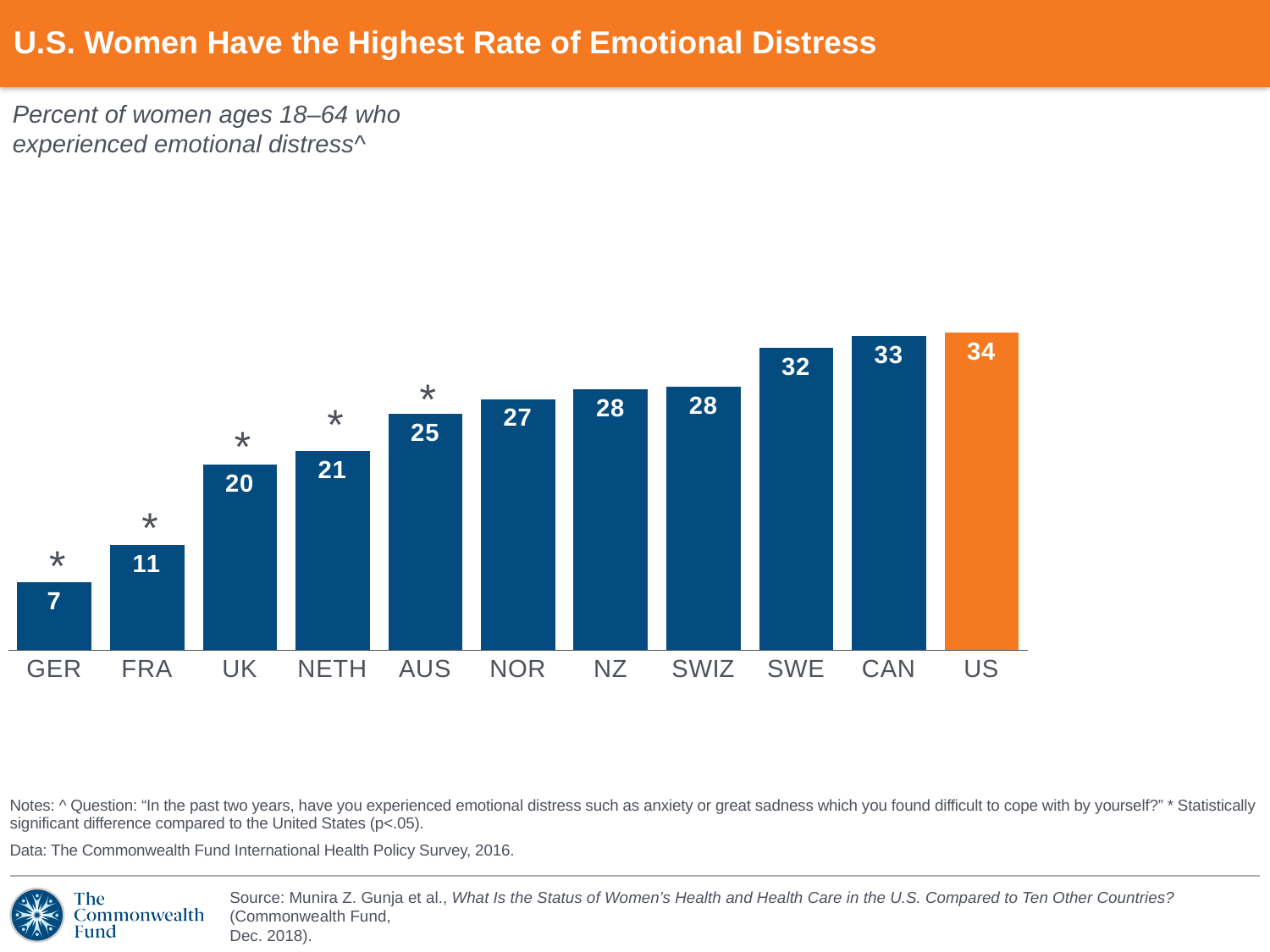

# U.S. Women Have the Highest Rate of Emotional Distress
Percent of women ages 18–64 who experienced emotional distress^

### Chart

| Category | Females |
|---|---|
| GER | 7.15 |
| FRA | 11.12 |
| UK | 19.63 |
| NETH | 20.99 |
| AUS | 24.94 |
| NOR | 26.52 |
| NZ | 27.56 |
| SWIZ | 27.86 |
| SWE | 31.98 |
| CAN | 33.19 |
| US | 33.55 |
*
*
*
*
*
Notes: ^ Question: “In the past two years, have you experienced emotional distress such as anxiety or great sadness which you found difficult to cope with by yourself?” * Statistically significant difference compared to the United States (p<.05).
Data: The Commonwealth Fund International Health Policy Survey, 2016.